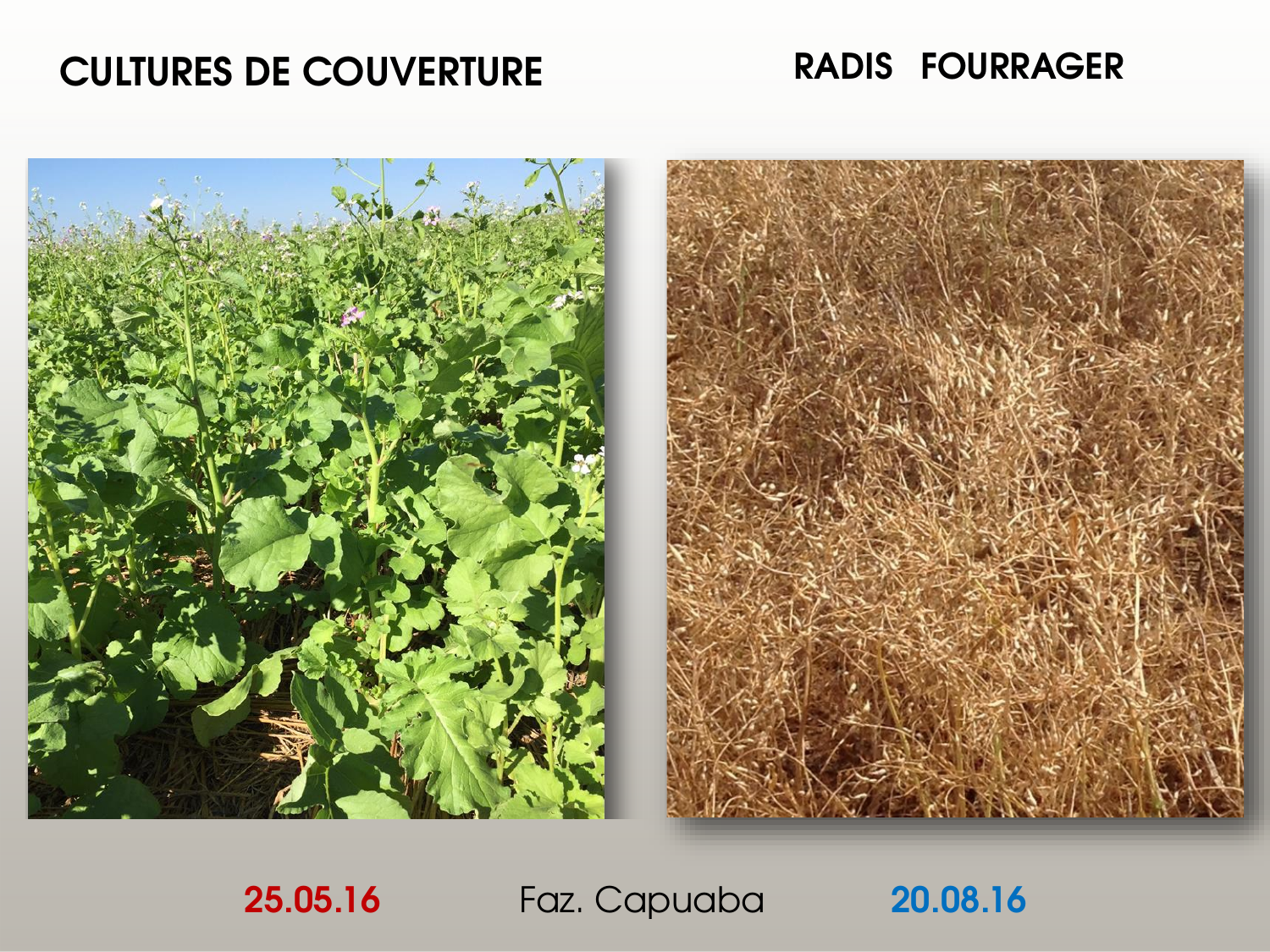

RADIS	FOURRAGER
CULTURES DE COUVERTURE

25.05.16
Faz. Capuaba
20.08.16